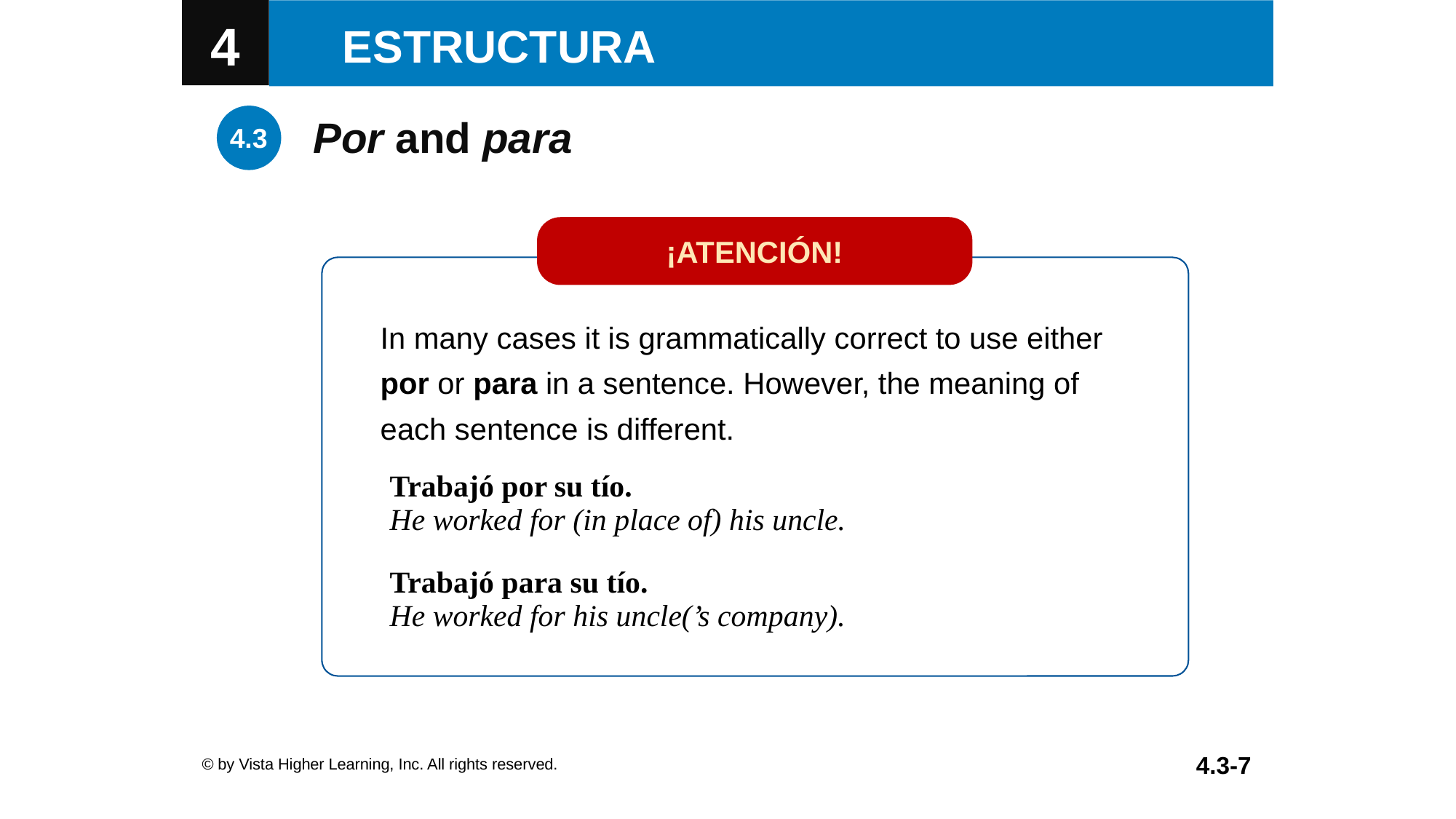

Por and para
¡ATENCIÓN!

In many cases it is grammatically correct to use either por or para in a sentence. However, the meaning of each sentence is different.
| Trabajó por su tío. He worked for (in place of) his uncle. |
| --- |
| Trabajó para su tío. He worked for his uncle(’s company). |
© by Vista Higher Learning, Inc. All rights reserved.
4.3-7